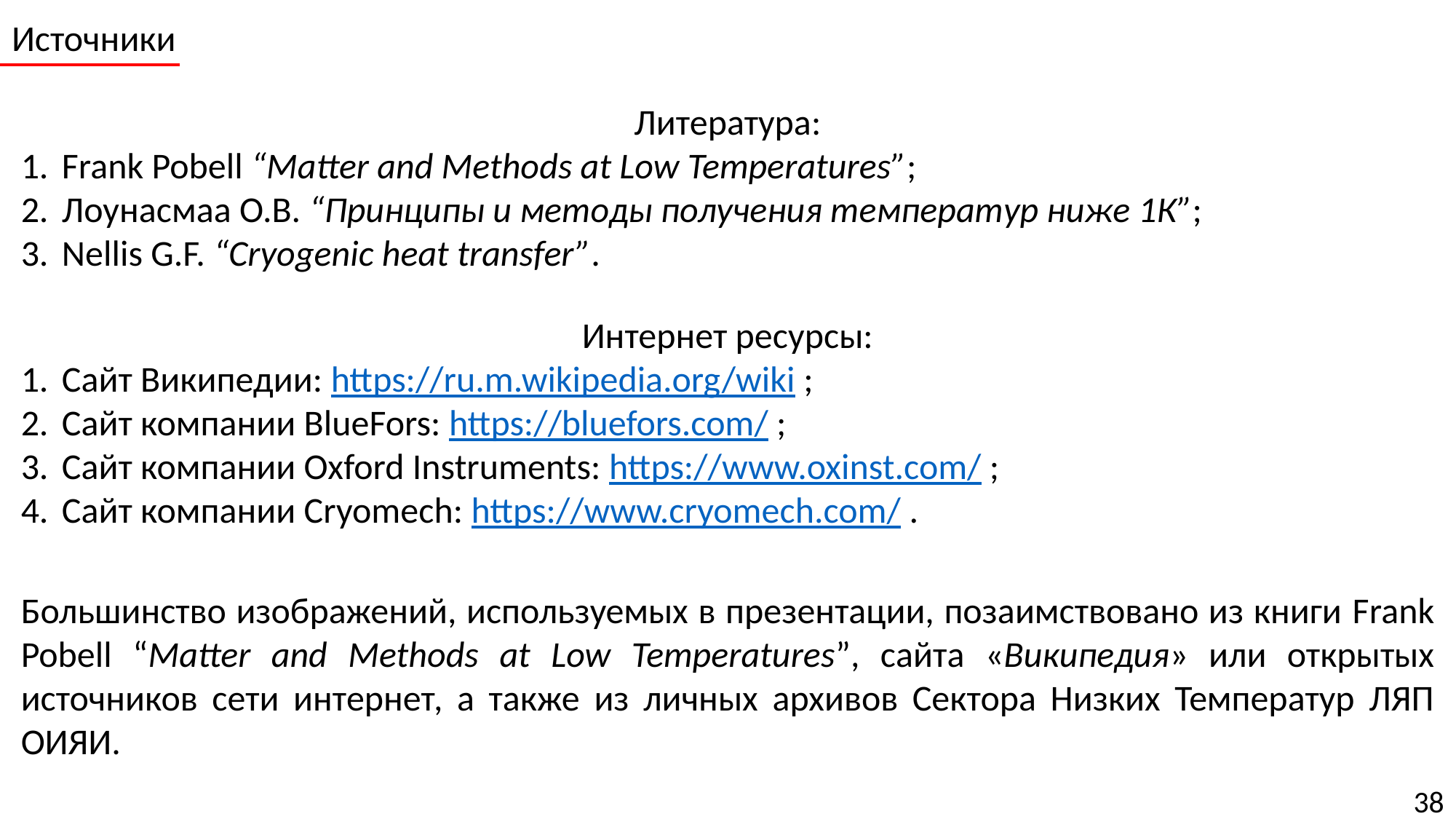

Источники
Литература:
Frank Pobell “Matter and Methods at Low Temperatures”;
Лоунасмаа О.В. “Принципы и методы получения температур ниже 1К”;
Nellis G.F. “Cryogenic heat transfer”.
Интернет ресурсы:
Сайт Википедии: https://ru.m.wikipedia.org/wiki ;
Сайт компании BlueFors: https://bluefors.com/ ;
Сайт компании Oxford Instruments: https://www.oxinst.com/ ;
Сайт компании Cryomech: https://www.cryomech.com/ .
Большинство изображений, используемых в презентации, позаимствовано из книги Frank Pobell “Matter and Methods at Low Temperatures”, сайта «Википедия» или открытых источников сети интернет, а также из личных архивов Сектора Низких Температур ЛЯП ОИЯИ.
38